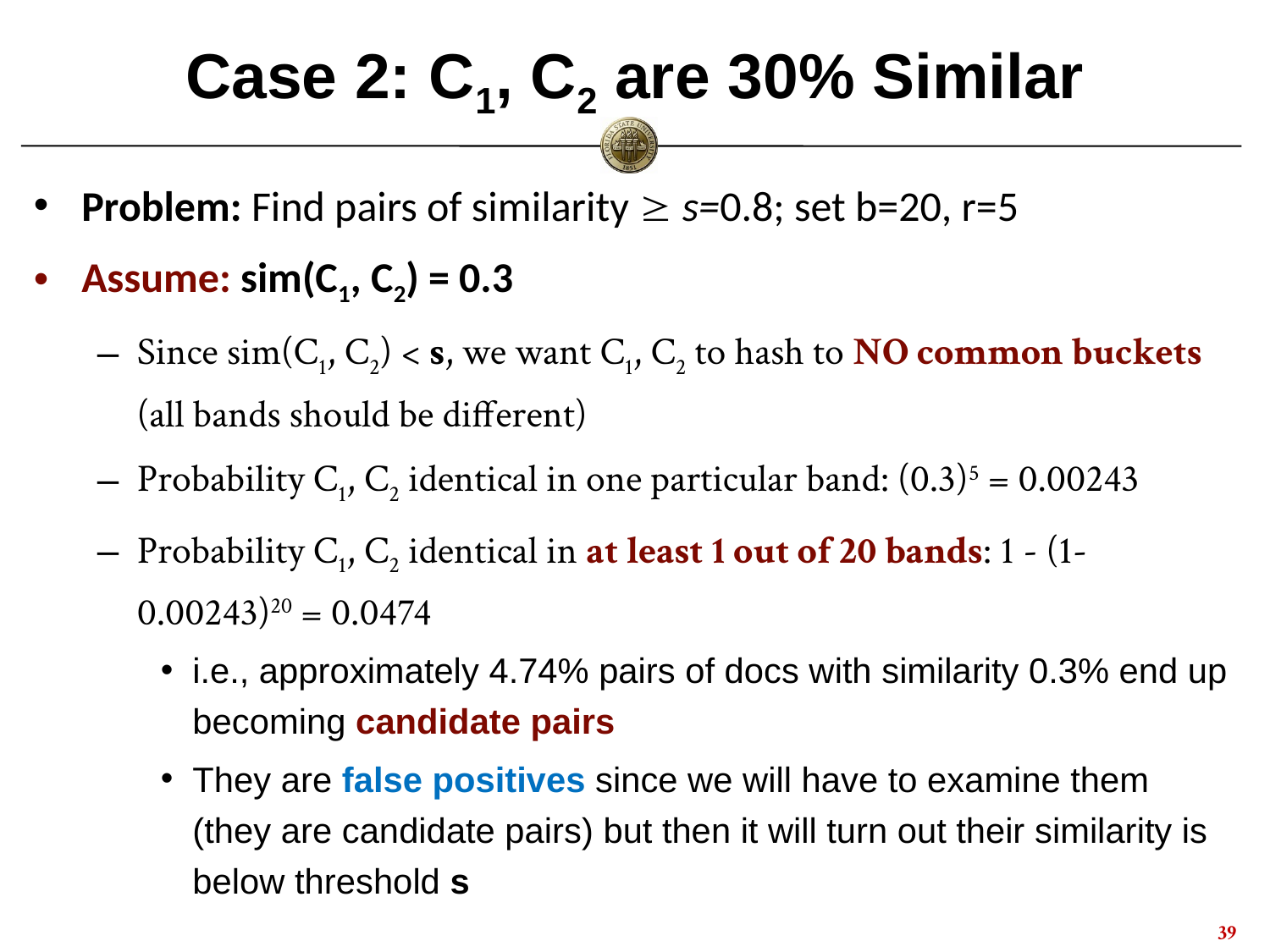

# Case 2: C1, C2 are 30% Similar
Problem: Find pairs of similarity ≥ s=0.8; set b=20, r=5
Assume: sim(C1, C2) = 0.3
Since sim(C1, C2) < s, we want C1, C2 to hash to NO common buckets (all bands should be different)
Probability C1, C2 identical in one particular band: (0.3)5 = 0.00243
Probability C1, C2 identical in at least 1 out of 20 bands: 1 - (1-0.00243)20 = 0.0474
i.e., approximately 4.74% pairs of docs with similarity 0.3% end up becoming candidate pairs
They are false positives since we will have to examine them (they are candidate pairs) but then it will turn out their similarity is below threshold s
39